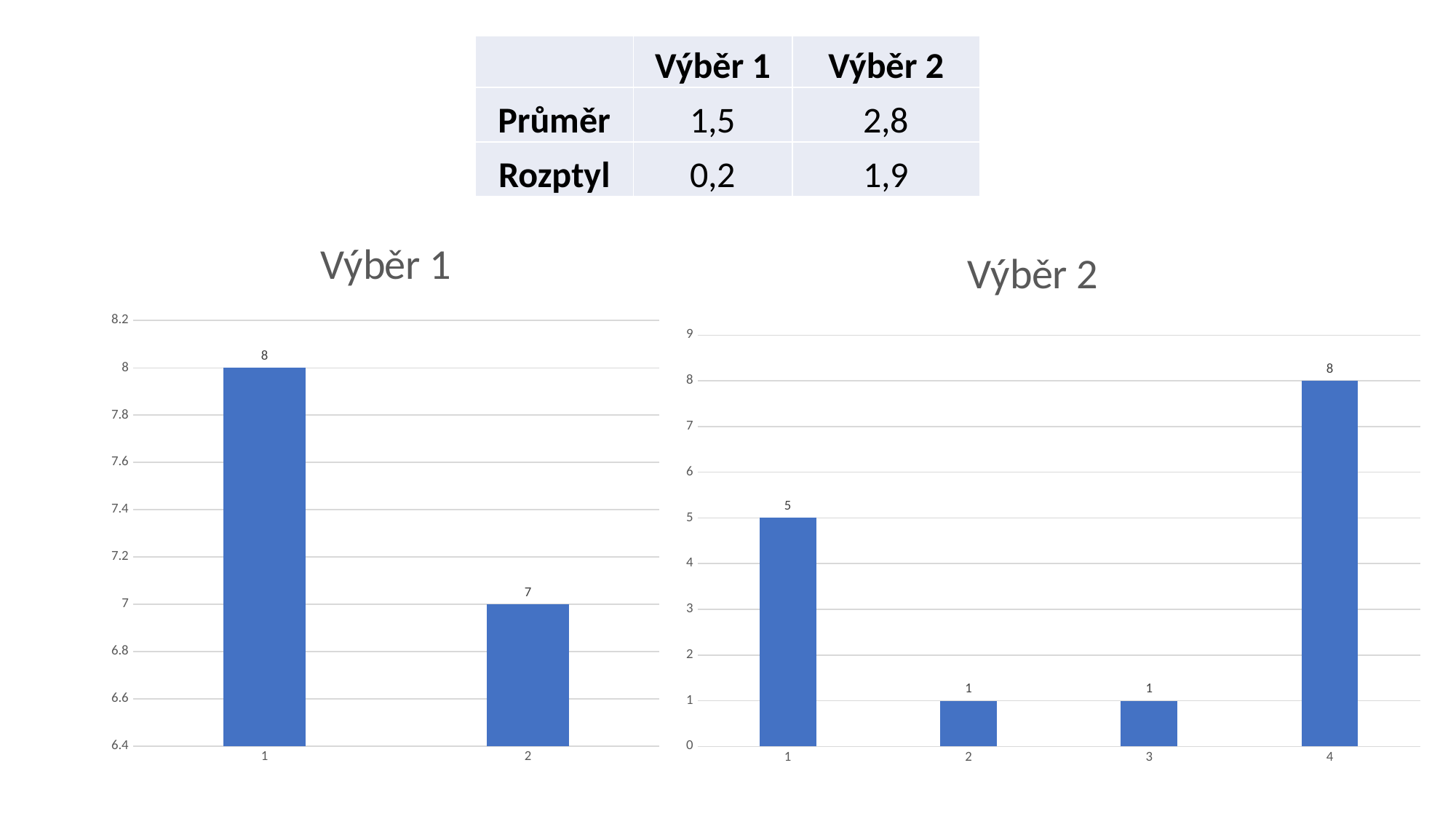

|  | Výběr 1 | Výběr 2 |
| --- | --- | --- |
| Průměr | 1,5 | 2,8 |
| Rozptyl | 0,2 | 1,9 |

### Chart: Výběr 1

| Category | Celkem |
|---|---|
| 1 | 8.0 |
| 2 | 7.0 |

### Chart: Výběr 2

| Category | Celkem |
|---|---|
| 1 | 5.0 |
| 2 | 1.0 |
| 3 | 1.0 |
| 4 | 8.0 |